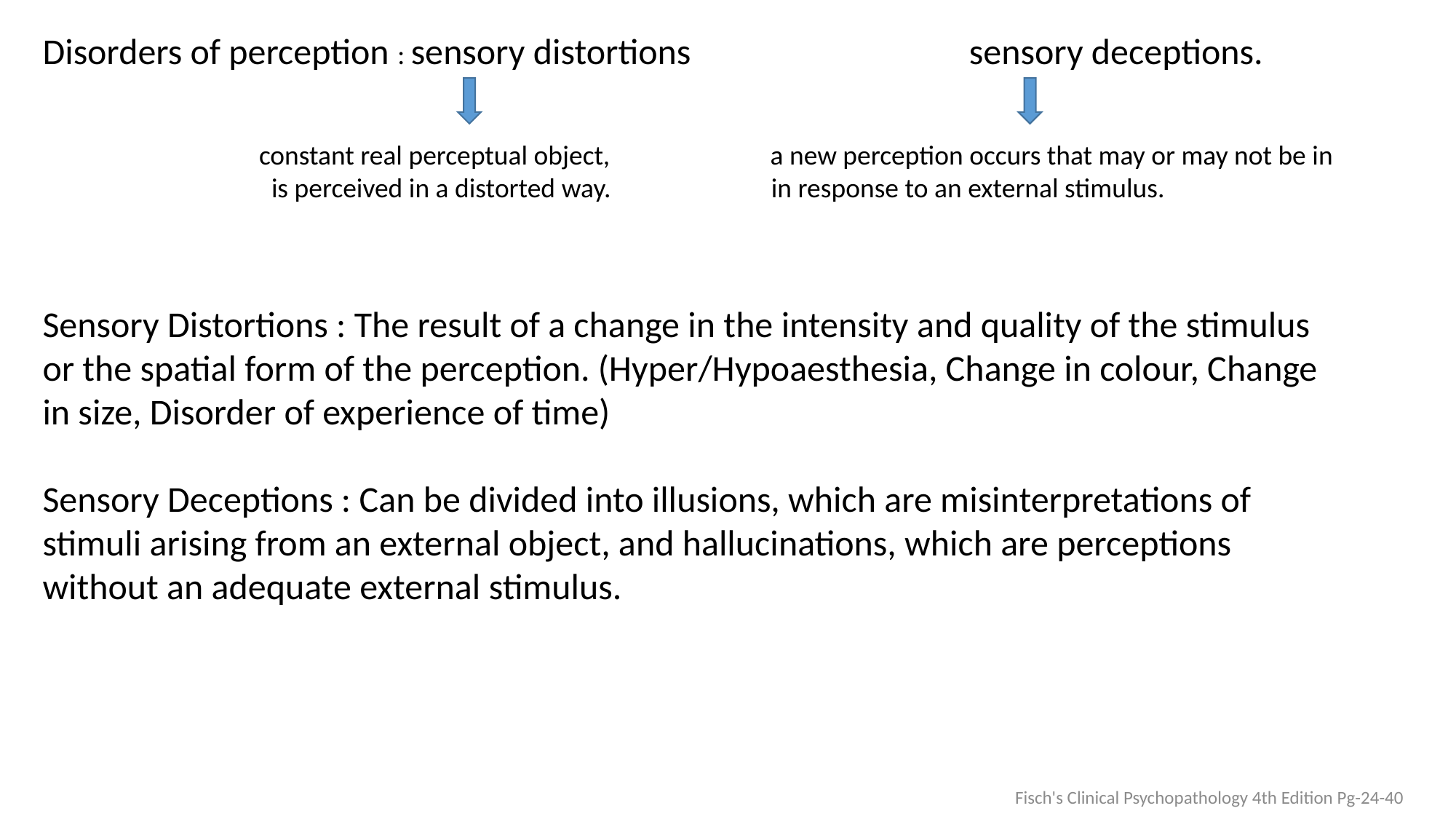

Disorders of perception : sensory distortions                                  sensory deceptions.

                                   constant real perceptual object,                          a new perception occurs that may or may not be in
                                     is perceived in a distorted way.                          in response to an external stimulus.

Sensory Distortions : The result of a change in the intensity and quality of the stimulus or the spatial form of the perception. (Hyper/Hypoaesthesia, Change in colour, Change in size, Disorder of experience of time)

Sensory Deceptions : Can be divided into illusions, which are misinterpretations of stimuli arising from an external object, and hallucinations, which are perceptions without an adequate external stimulus.

Fisch's Clinical Psychopathology 4th Edition Pg-24-40